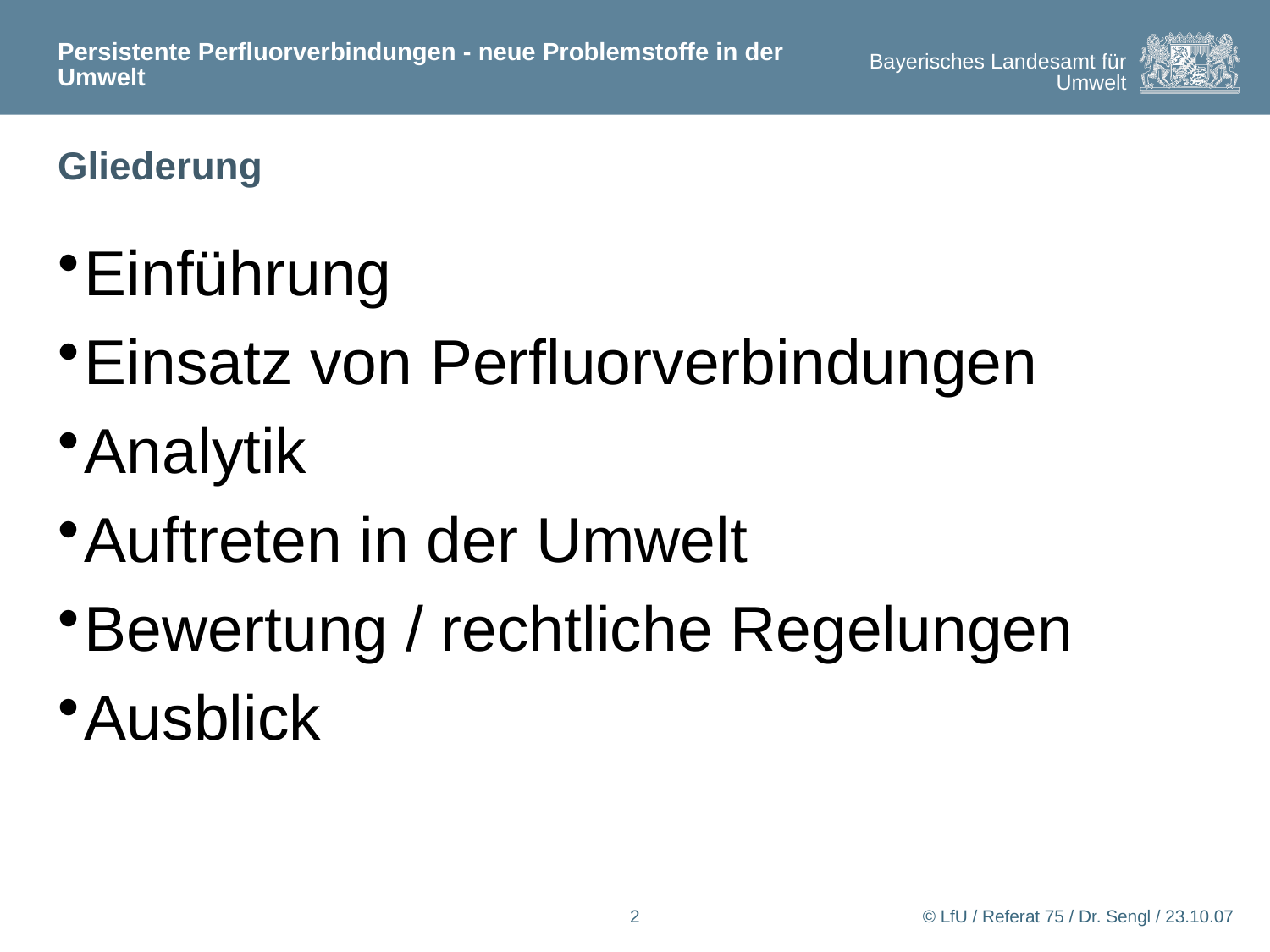

Persistente Perfluorverbindungen - neue Problemstoffe in der Umwelt
# Gliederung
Einführung
Einsatz von Perfluorverbindungen
Analytik
Auftreten in der Umwelt
Bewertung / rechtliche Regelungen
Ausblick
2
© LfU / Referat 75 / Dr. Sengl / 23.10.07